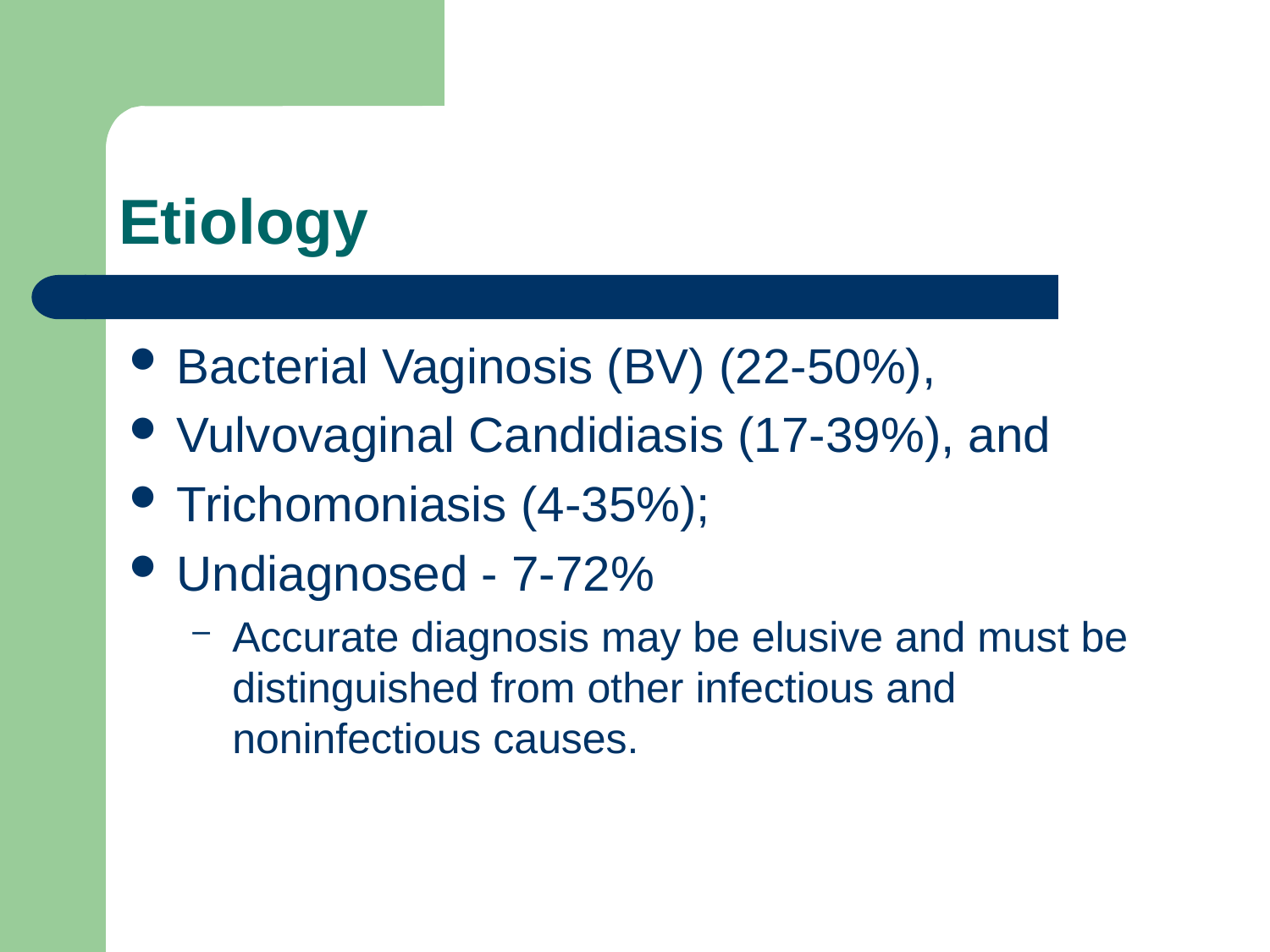

# Etiology
Bacterial Vaginosis (BV) (22-50%),
Vulvovaginal Candidiasis (17-39%), and
Trichomoniasis (4-35%);
Undiagnosed - 7-72%
Accurate diagnosis may be elusive and must be distinguished from other infectious and noninfectious causes.